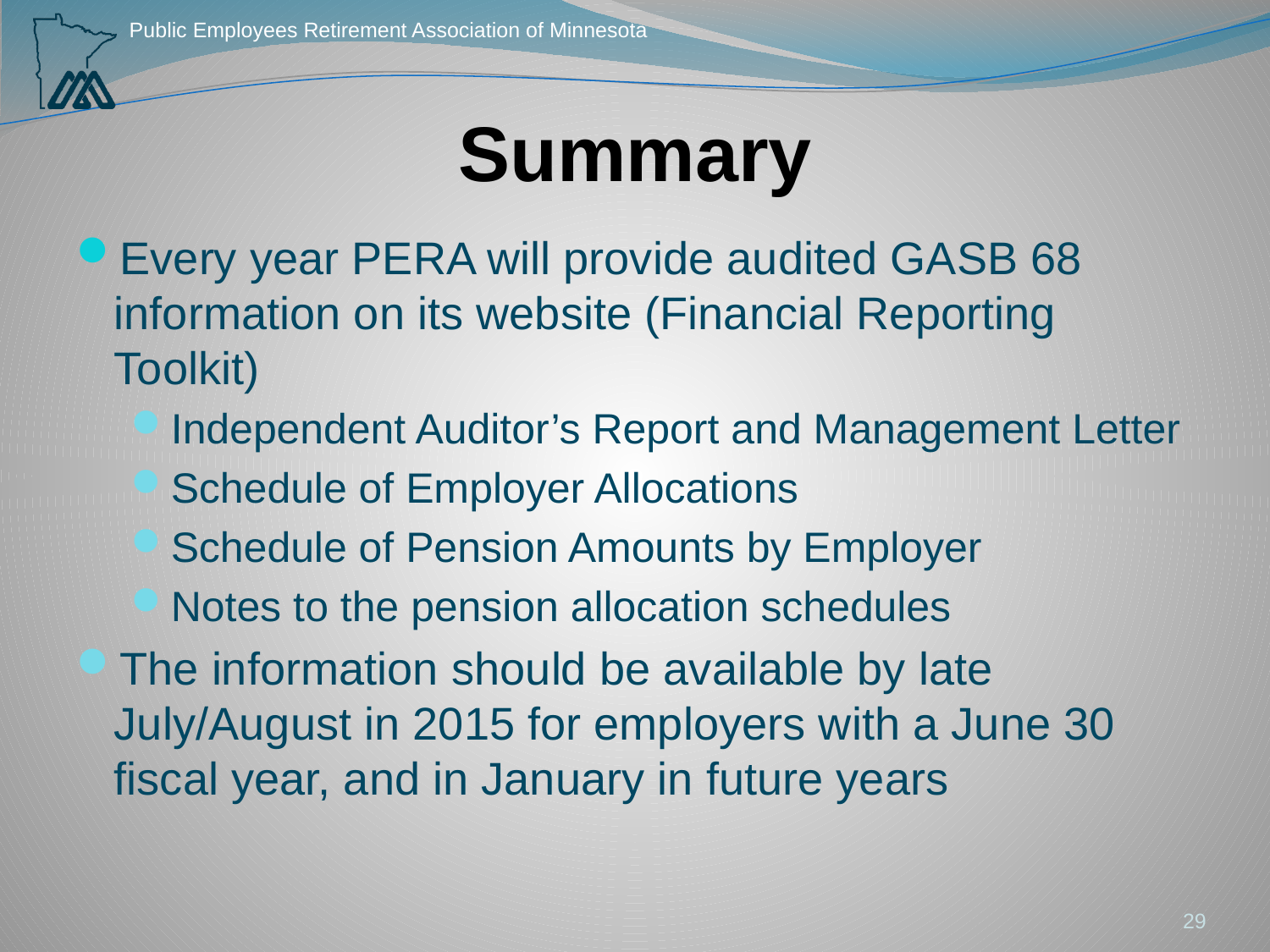

# Summary
Every year PERA will provide audited GASB 68 information on its website (Financial Reporting Toolkit)
Independent Auditor’s Report and Management Letter
Schedule of Employer Allocations
Schedule of Pension Amounts by Employer
Notes to the pension allocation schedules
The information should be available by late July/August in 2015 for employers with a June 30 fiscal year, and in January in future years
29